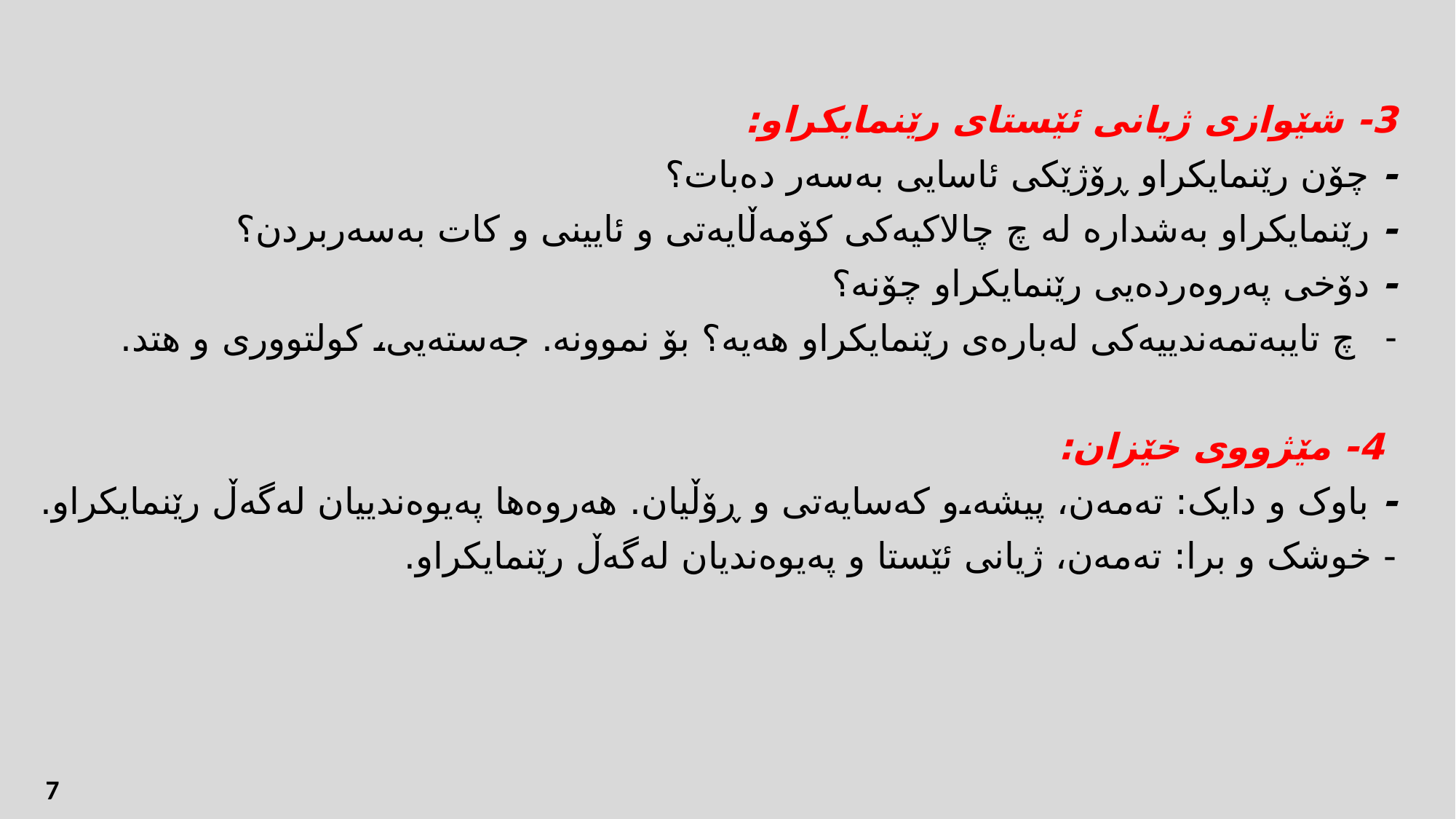

3- شێوازی ژیانی ئێستای رێنمایكراو:
- چۆن رێنمایكراو ڕۆژێکی ئاسایی بەسەر دەبات؟
- رێنمایكراو بەشدارە لە چ چالاکیەکی کۆمەڵایەتی و ئایینی و کات بەسەربردن؟
- دۆخی پەروەردەیی رێنمایكراو چۆنە؟
چ تایبەتمەندییەکی لەبارەی رێنمایكراو هەیە؟ بۆ نموونە. جەستەیی، کولتووری و هتد.

 4- مێژووی خێزان:
- باوک و دایک: تەمەن، پیشە،و کەسایەتی و ڕۆڵیان. هەروەها پەیوەندییان لەگەڵ رێنمایكراو.
- خوشک و برا: تەمەن، ژیانی ئێستا و پەیوەندیان لەگەڵ رێنمایكراو.

الذكاء الحركي-الجسمي
الذكاء المنطقي الرياضي
زیره‌كی
الذكاء الشخصي
الذكاء الاجتماعي
الذكاء الموسيقي
الذكاء المكاني
زيرةكى زمانةوانى
7